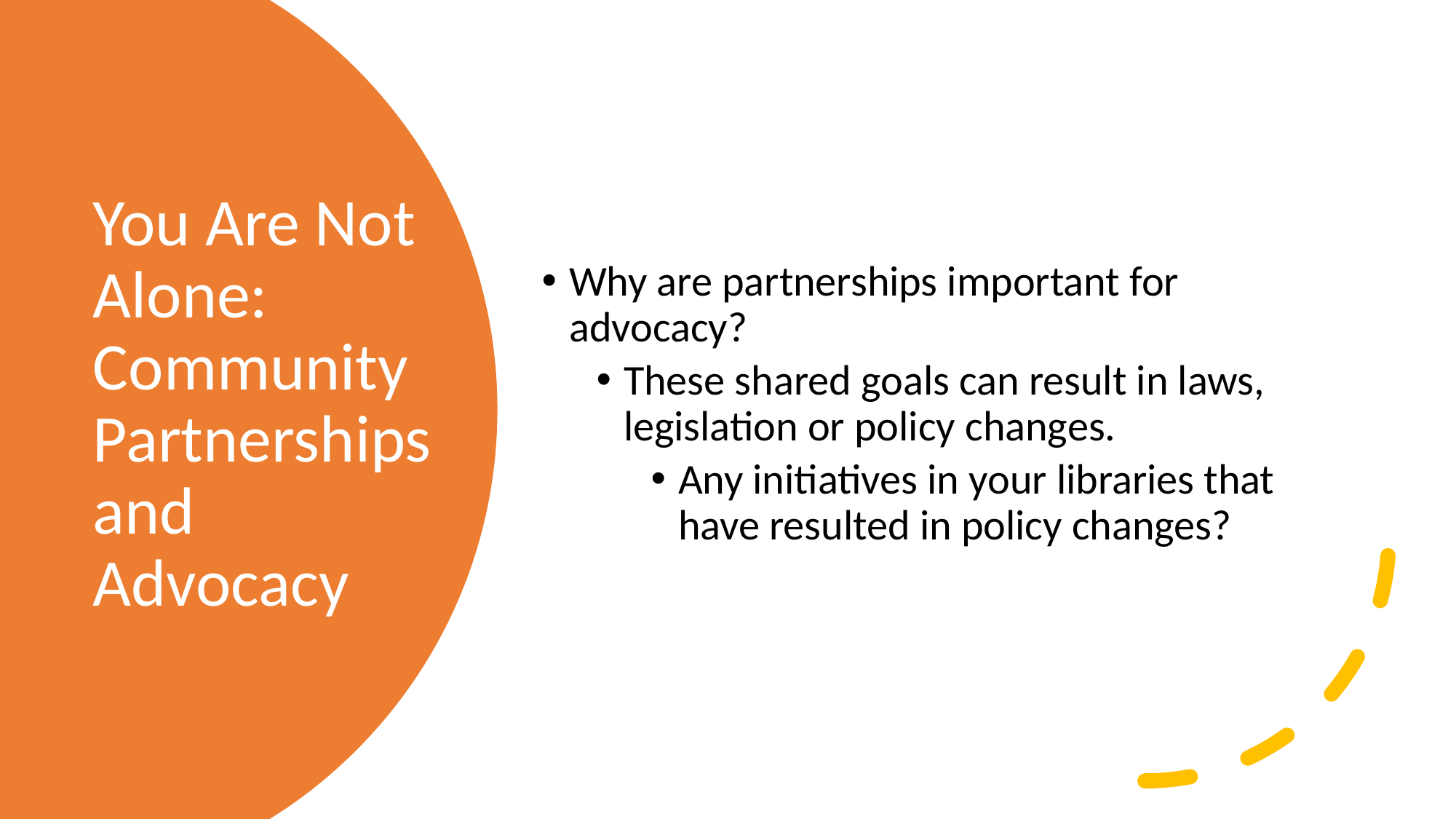

Why are partnerships important for advocacy?
These shared goals can result in laws, legislation or policy changes.
Any initiatives in your libraries that have resulted in policy changes?
# You Are Not Alone: Community Partnerships and Advocacy